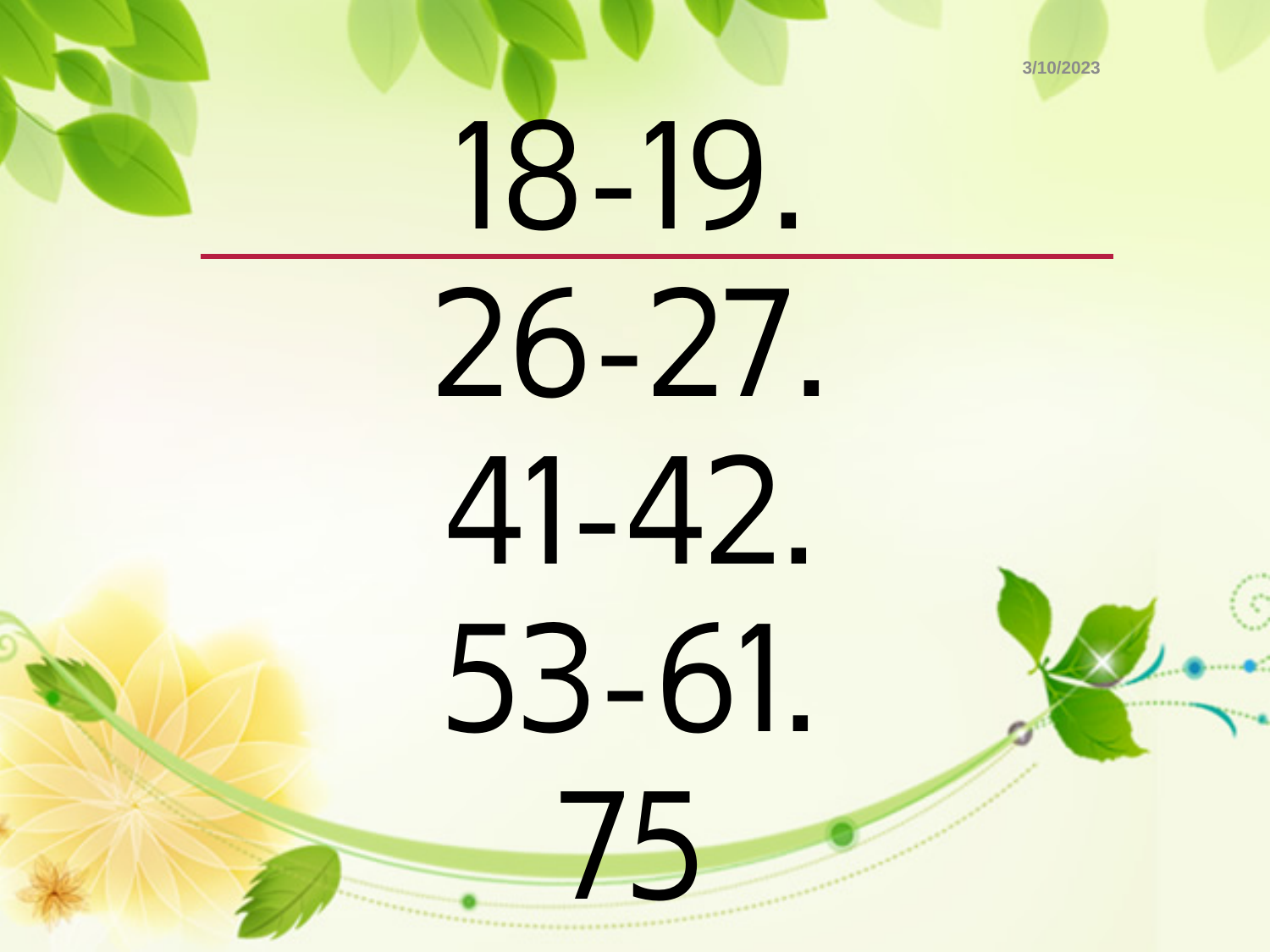

3/10/2023
# 18-19. 26-27. 41-42. 53-61. 75